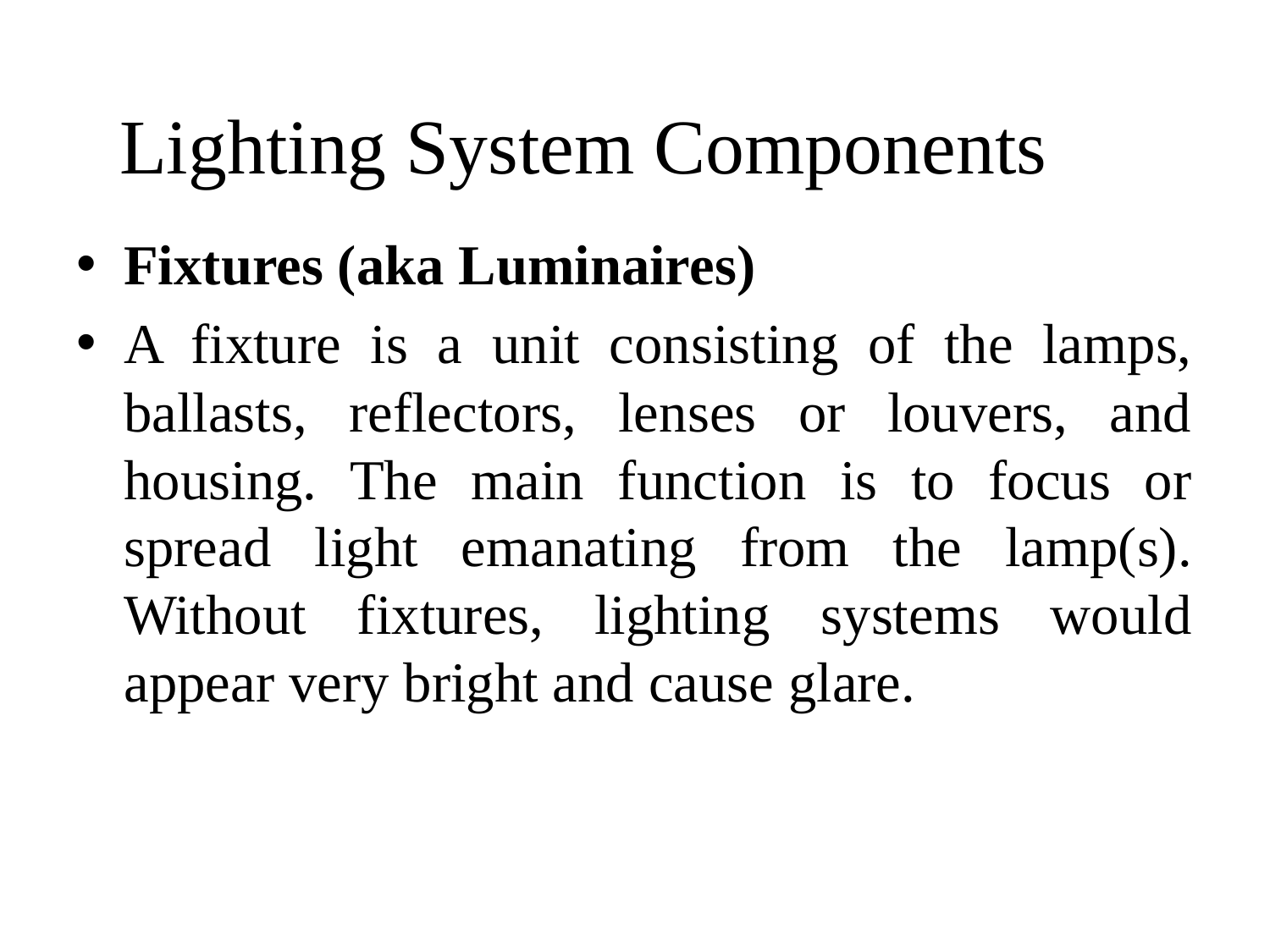

# Lighting System Components
Fixtures (aka Luminaires)
A fixture is a unit consisting of the lamps, ballasts, reflectors, lenses or louvers, and housing. The main function is to focus or spread light emanating from the lamp(s). Without fixtures, lighting systems would appear very bright and cause glare.